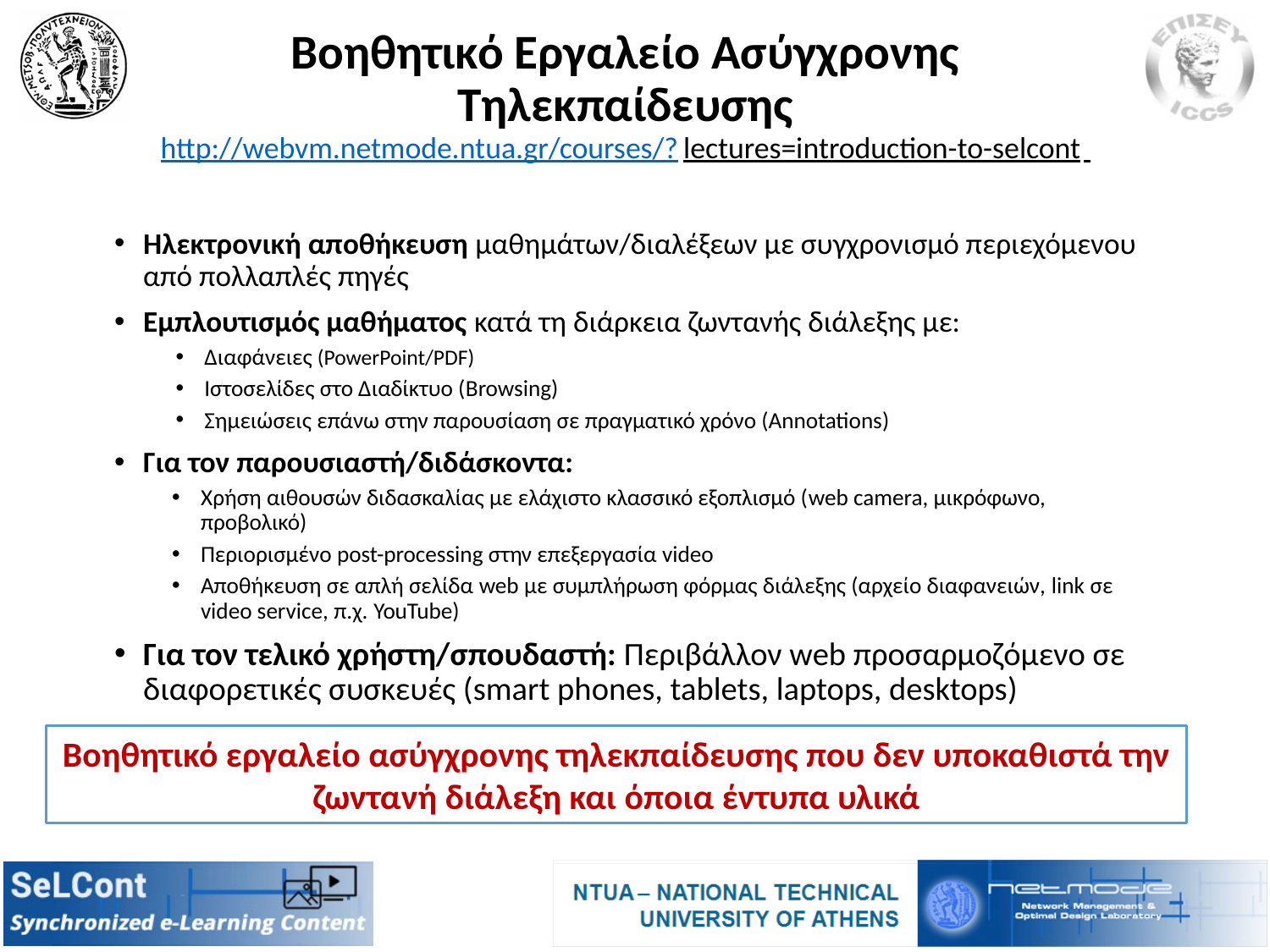

# Βοηθητικό Εργαλείο Ασύγχρονης Τηλεκπαίδευσης http://webvm.netmode.ntua.gr/courses/?lectures=introduction-to-selcont
Ηλεκτρονική αποθήκευση μαθημάτων/διαλέξεων με συγχρονισμό περιεχόμενου από πολλαπλές πηγές
Εμπλουτισμός μαθήματος κατά τη διάρκεια ζωντανής διάλεξης με:
Διαφάνειες (PowerPoint/PDF)
Ιστοσελίδες στο Διαδίκτυο (Browsing)
Σημειώσεις επάνω στην παρουσίαση σε πραγματικό χρόνο (Annotations)
Για τον παρουσιαστή/διδάσκοντα:
Χρήση αιθουσών διδασκαλίας με ελάχιστο κλασσικό εξοπλισμό (web camera, μικρόφωνο, προβολικό)
Περιορισμένο post-processing στην επεξεργασία video
Αποθήκευση σε απλή σελίδα web με συμπλήρωση φόρμας διάλεξης (αρχείο διαφανειών, link σε video service, π.χ. YouTube)
Για τον τελικό χρήστη/σπουδαστή: Περιβάλλον web προσαρμοζόμενο σε διαφορετικές συσκευές (smart phones, tablets, laptops, desktops)

Βοηθητικό εργαλείο ασύγχρονης τηλεκπαίδευσης που δεν υποκαθιστά την ζωντανή διάλεξη και όποια έντυπα υλικά